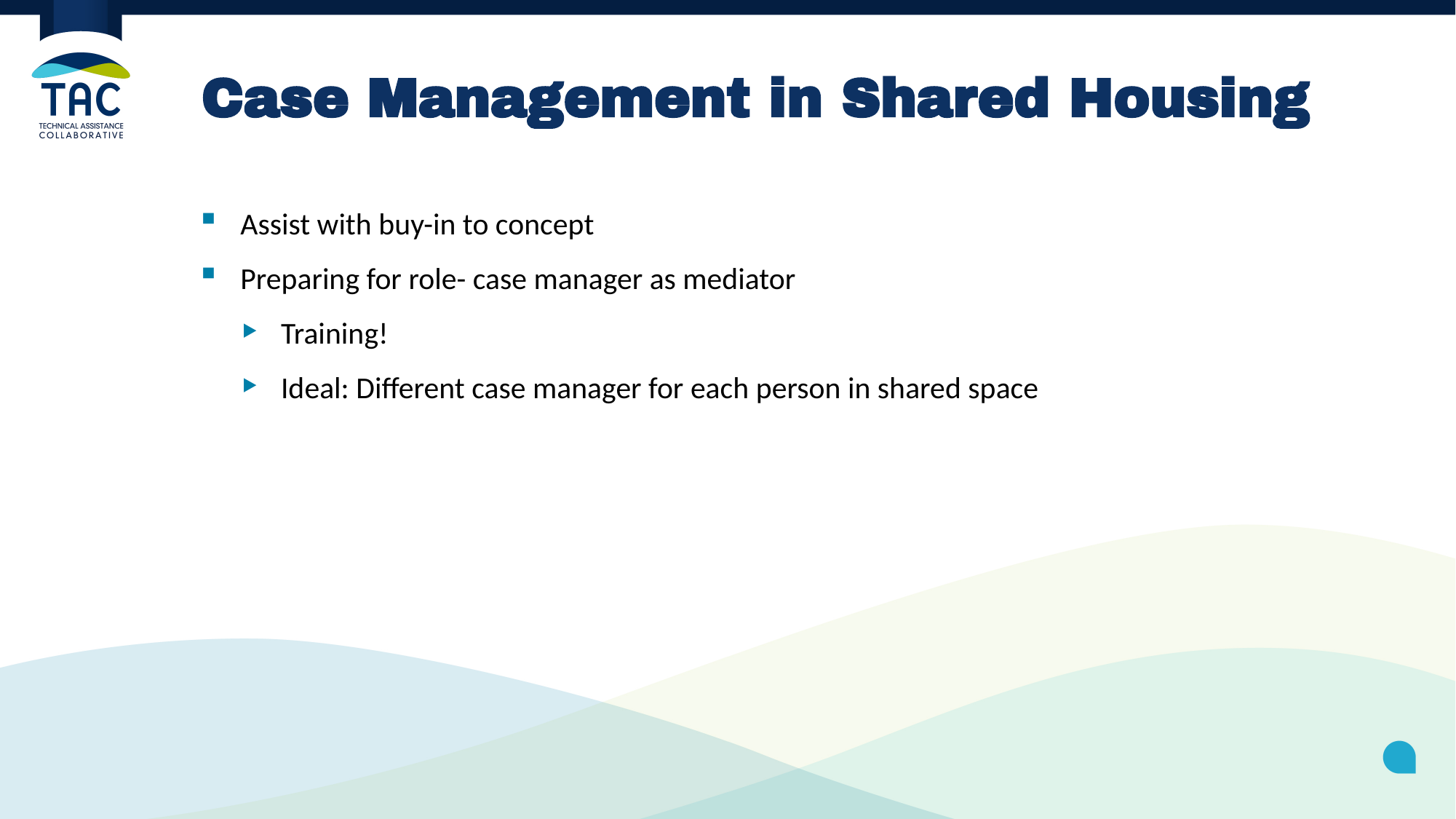

# Case Management in Shared Housing

Assist with buy-in to concept
Preparing for role- case manager as mediator
Training!
Ideal: Different case manager for each person in shared space